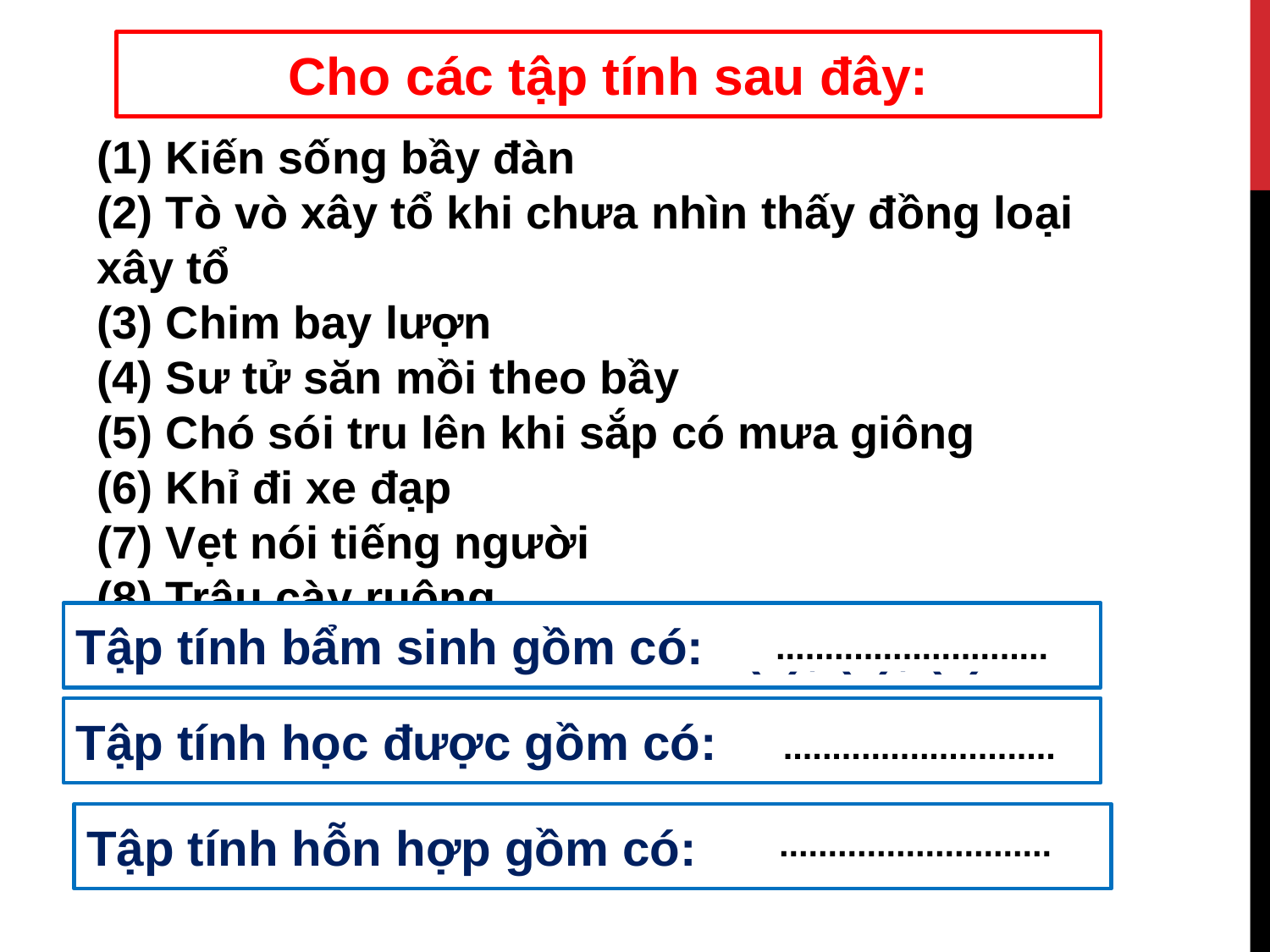

Cho các tập tính sau đây:
(1) Kiến sống bầy đàn
(2) Tò vò xây tổ khi chưa nhìn thấy đồng loại xây tổ
(3) Chim bay lượn
(4) Sư tử săn mồi theo bầy
(5) Chó sói tru lên khi sắp có mưa giông
(6) Khỉ đi xe đạp
(7) Vẹt nói tiếng người
(8) Trâu cày ruộng
Tập tính bẩm sinh gồm có:   (1); (2); (5)
............................
Tập tính học được gồm có:   (6); (7); (8)
............................
Tập tính hỗn hợp gồm có:    (3); (4)
............................